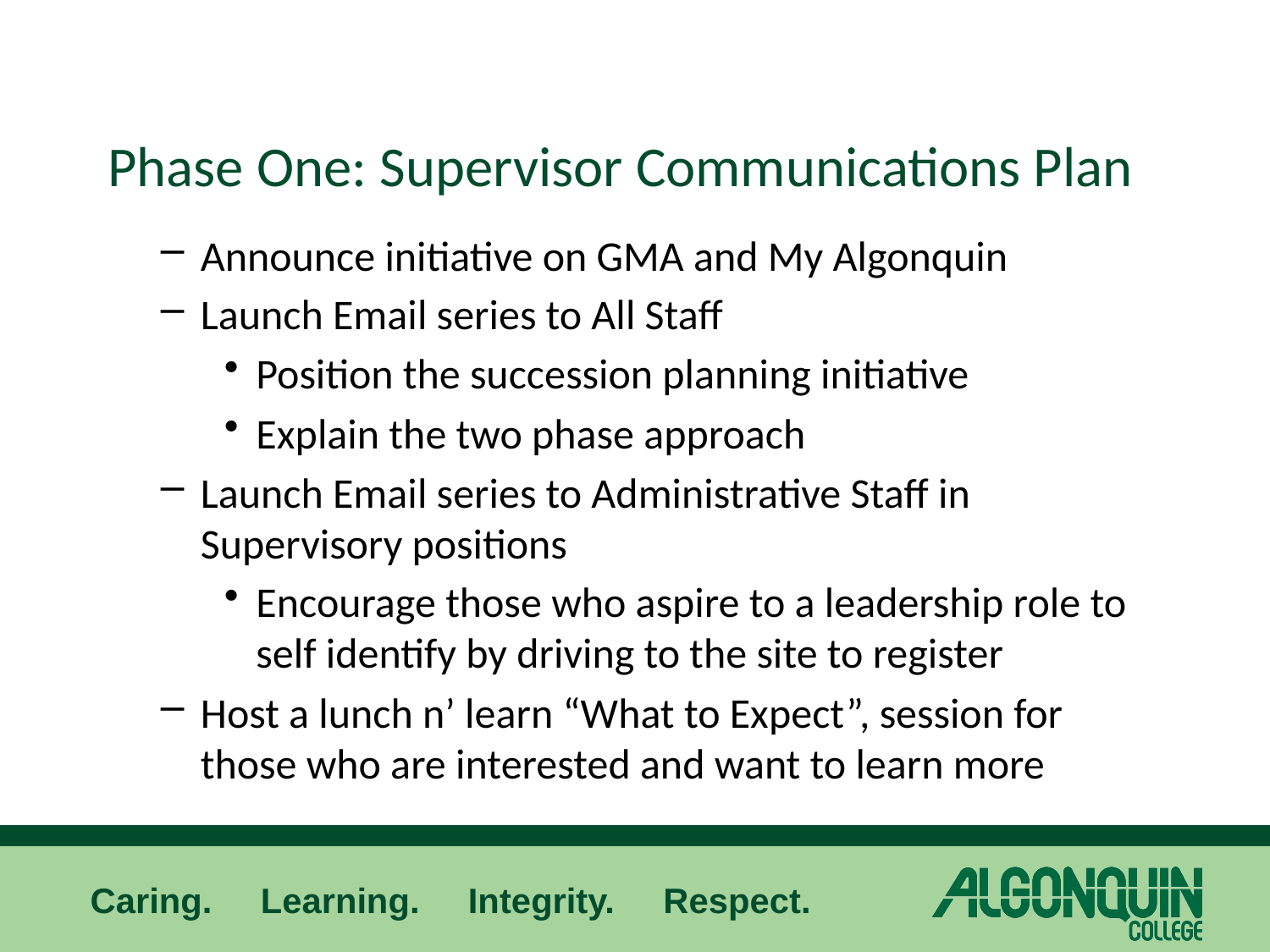

# Phase One: Supervisor Communications Plan
Announce initiative on GMA and My Algonquin
Launch Email series to All Staff
Position the succession planning initiative
Explain the two phase approach
Launch Email series to Administrative Staff in Supervisory positions
Encourage those who aspire to a leadership role to self identify by driving to the site to register
Host a lunch n’ learn “What to Expect”, session for those who are interested and want to learn more